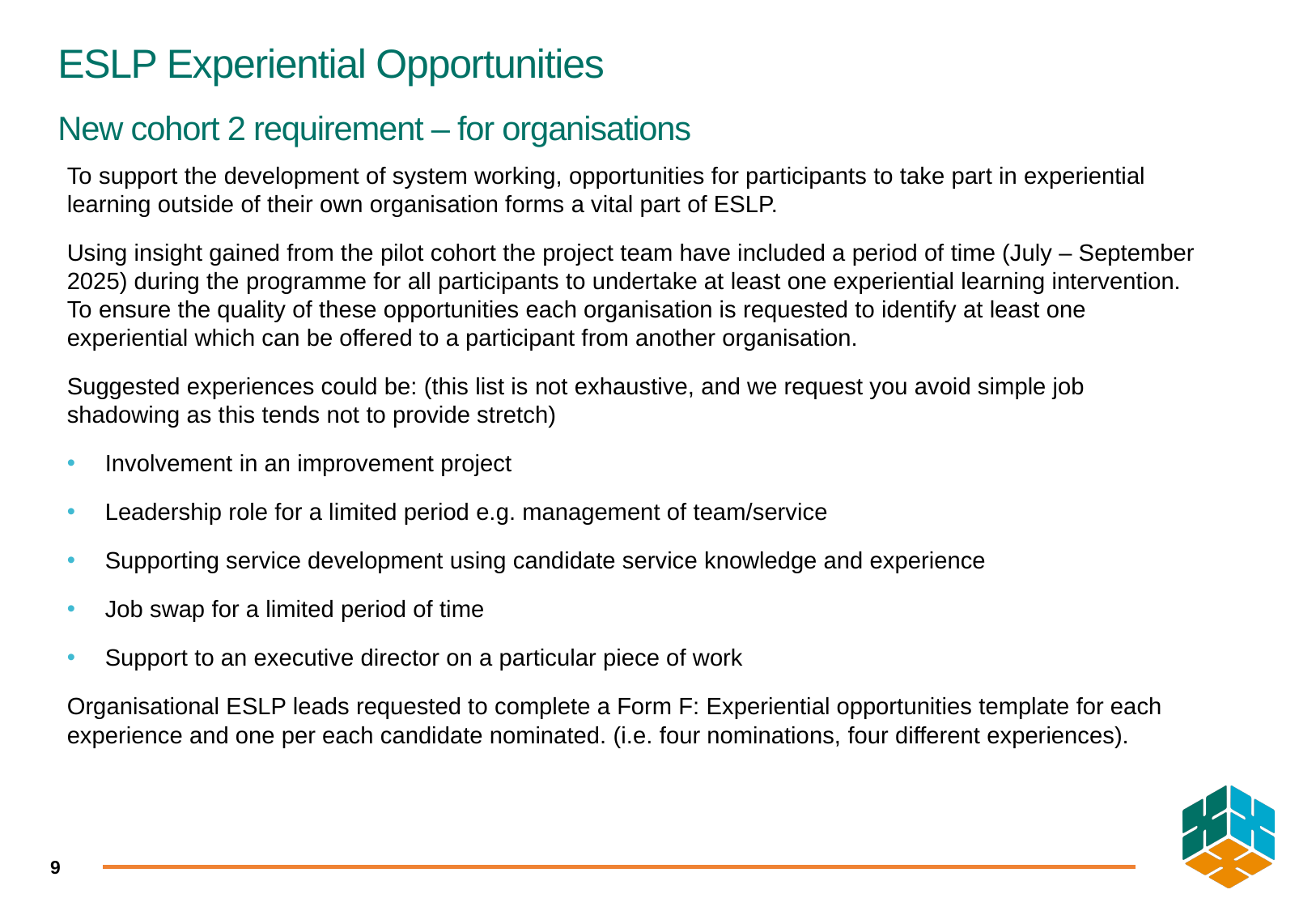

# ESLP Experiential Opportunities New cohort 2 requirement – for organisations
To support the development of system working, opportunities for participants to take part in experiential learning outside of their own organisation forms a vital part of ESLP.
Using insight gained from the pilot cohort the project team have included a period of time (July – September 2025) during the programme for all participants to undertake at least one experiential learning intervention.  To ensure the quality of these opportunities each organisation is requested to identify at least one experiential which can be offered to a participant from another organisation.
Suggested experiences could be: (this list is not exhaustive, and we request you avoid simple job shadowing as this tends not to provide stretch)
Involvement in an improvement project
Leadership role for a limited period e.g. management of team/service
Supporting service development using candidate service knowledge and experience
Job swap for a limited period of time
Support to an executive director on a particular piece of work
Organisational ESLP leads requested to complete a Form F: Experiential opportunities template for each experience and one per each candidate nominated. (i.e. four nominations, four different experiences).